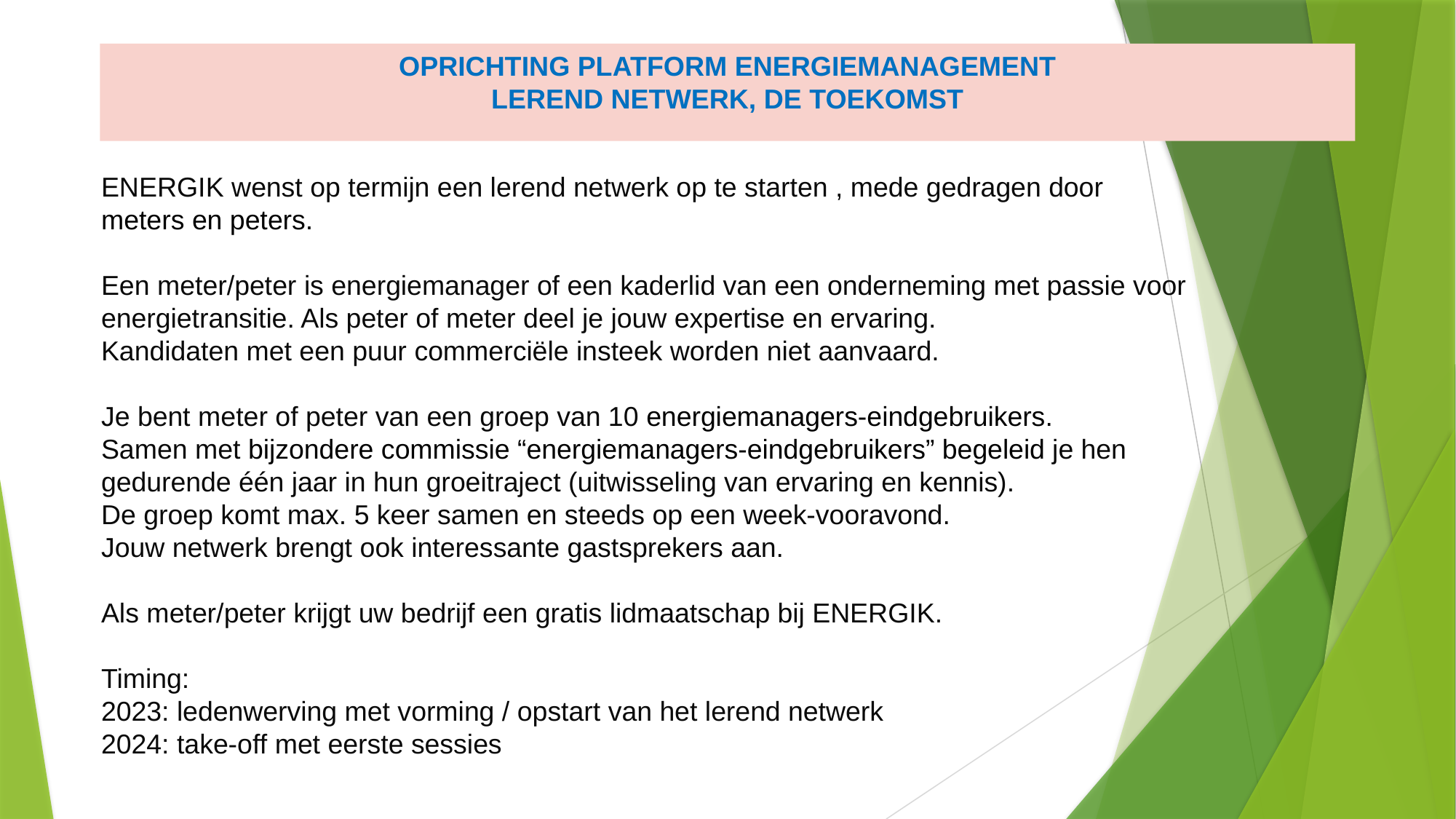

# OPRICHTING PLATFORM ENERGIEMANAGEMENT LEREND NETWERK, DE TOEKOMST
ENERGIK wenst op termijn een lerend netwerk op te starten , mede gedragen door
meters en peters.

Een meter/peter is energiemanager of een kaderlid van een onderneming met passie voor energietransitie. Als peter of meter deel je jouw expertise en ervaring.
Kandidaten met een puur commerciële insteek worden niet aanvaard.

Je bent meter of peter van een groep van 10 energiemanagers-eindgebruikers.
Samen met bijzondere commissie “energiemanagers-eindgebruikers” begeleid je hen gedurende één jaar in hun groeitraject (uitwisseling van ervaring en kennis).
De groep komt max. 5 keer samen en steeds op een week-vooravond. 
Jouw netwerk brengt ook interessante gastsprekers aan.

Als meter/peter krijgt uw bedrijf een gratis lidmaatschap bij ENERGIK.

Timing:
2023: ledenwerving met vorming / opstart van het lerend netwerk
2024: take-off met eerste sessies